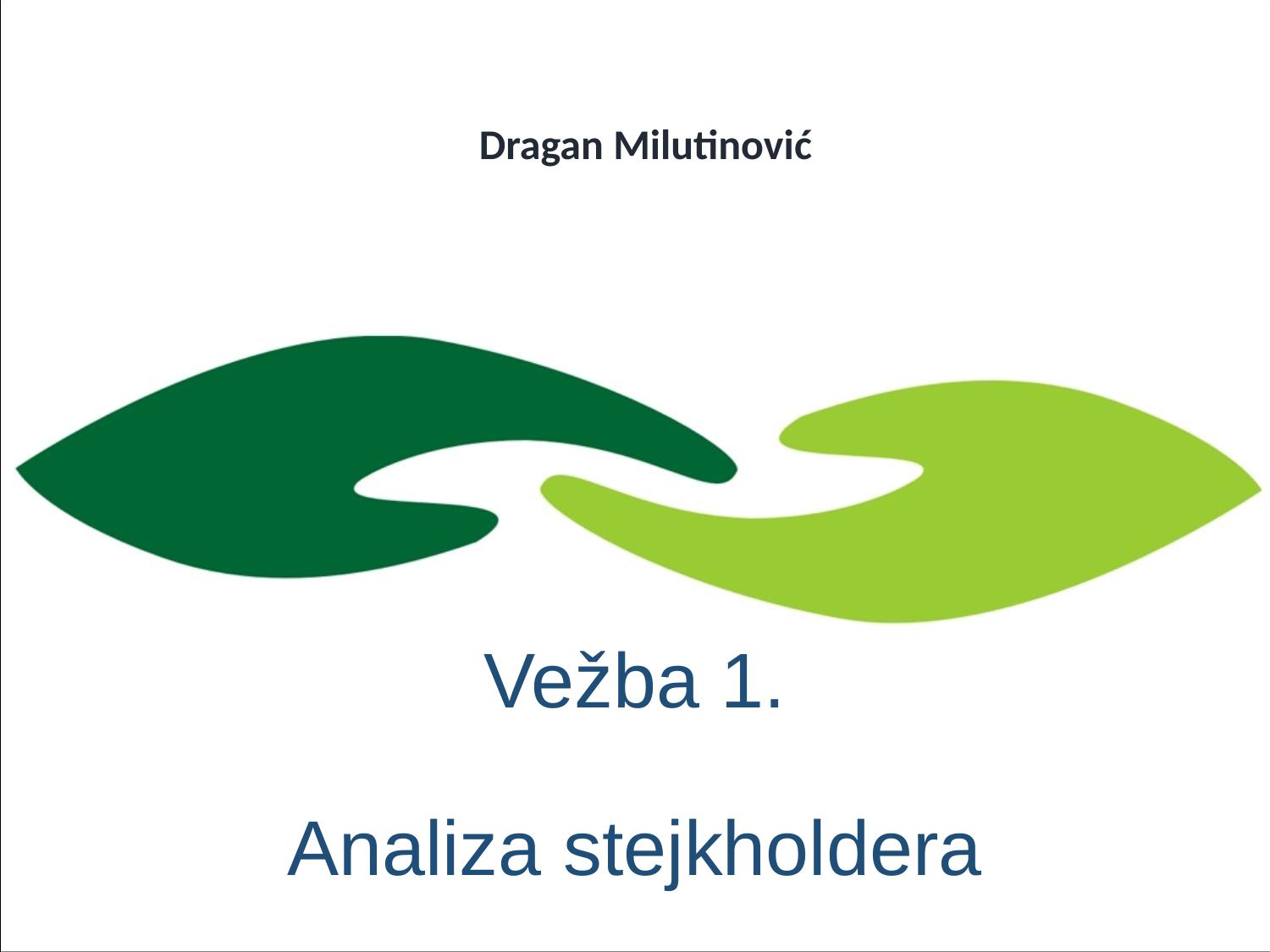

Dragan Milutinović
# Vežba 1. Analiza stejkholdera